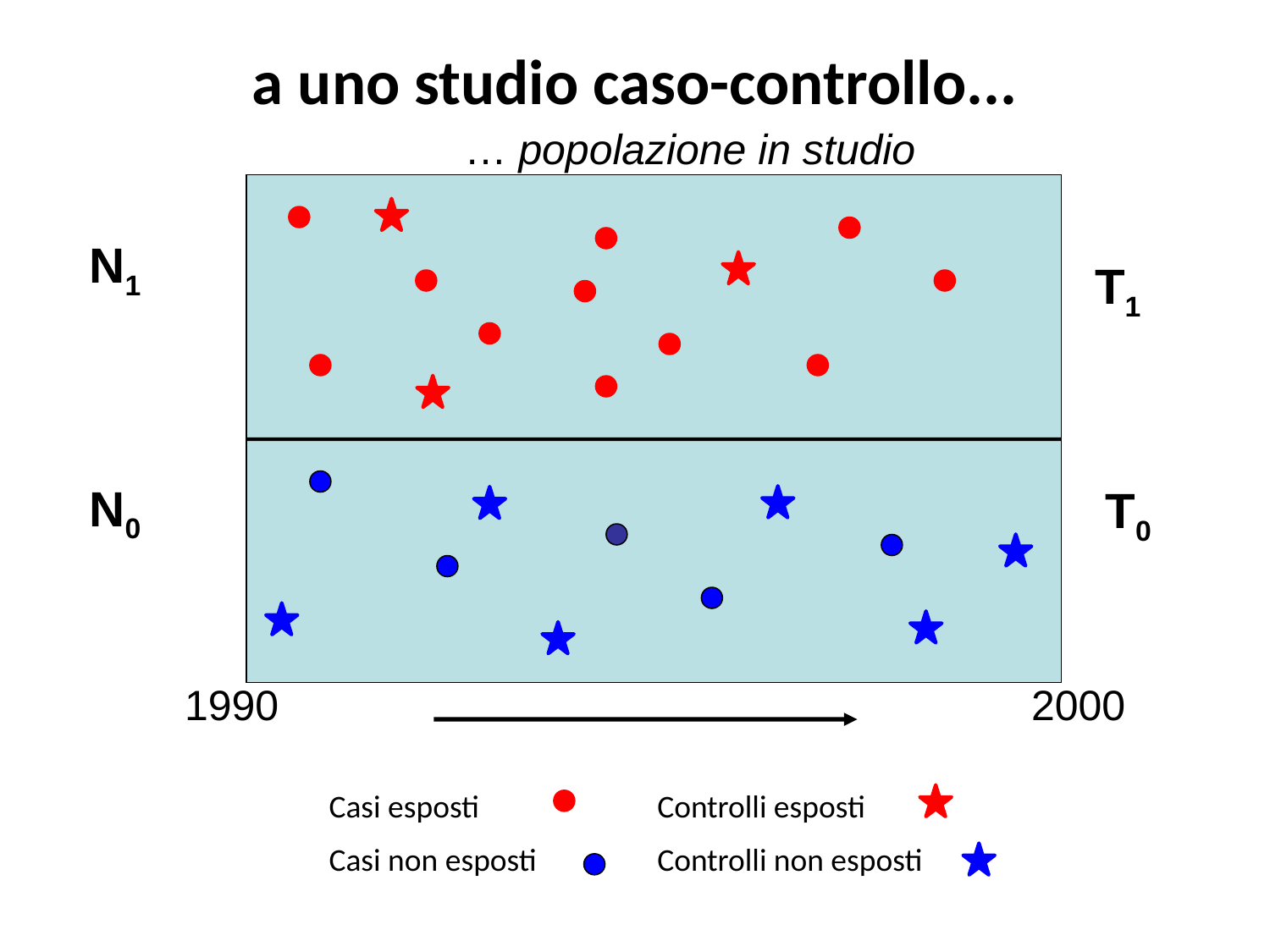

# a uno studio caso-controllo...
… popolazione in studio

N1
T1
N0
T0
1990
2000

Casi esposti
Casi non esposti
Controlli esposti
Controlli non esposti